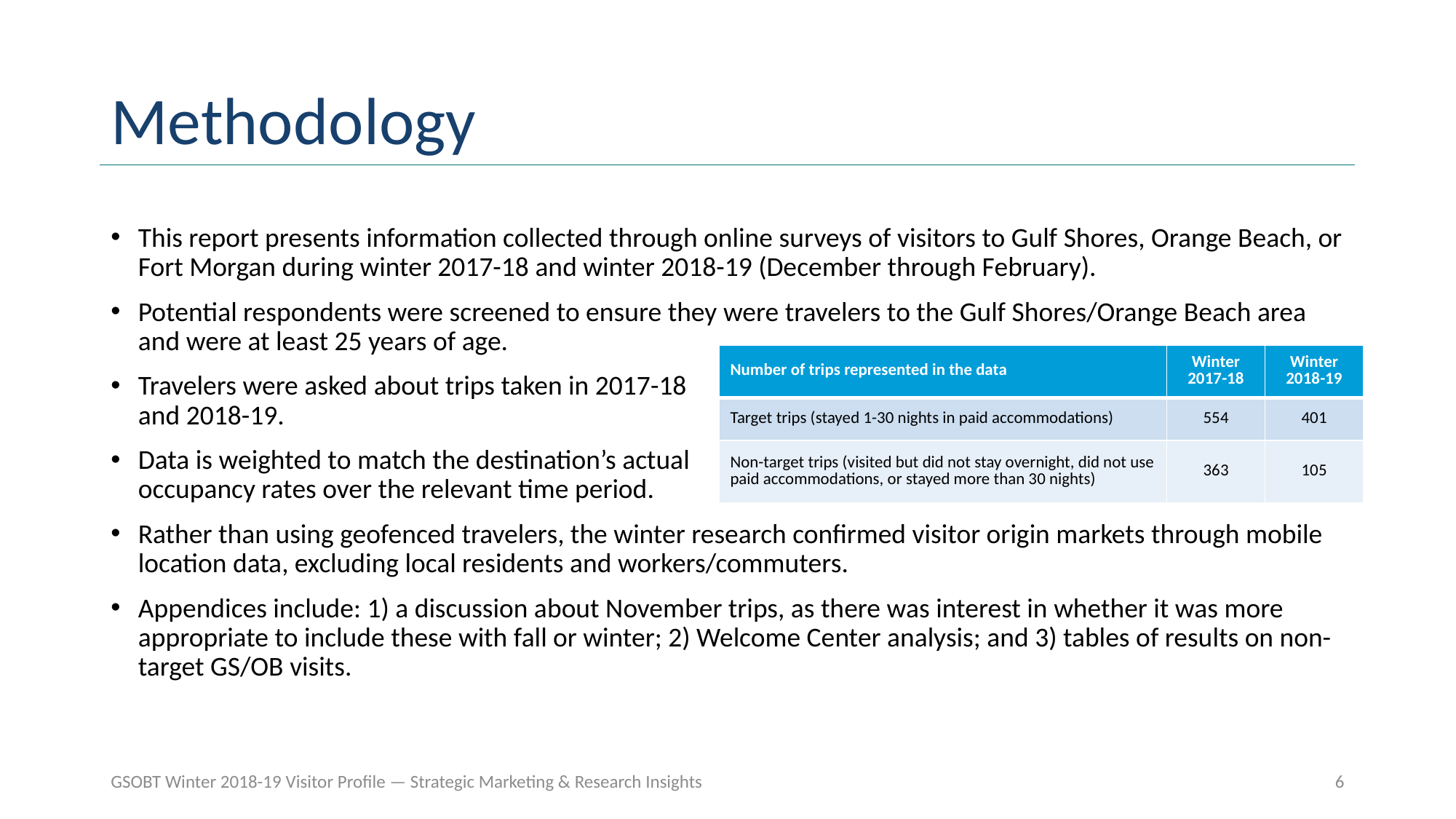

# Methodology
This report presents information collected through online surveys of visitors to Gulf Shores, Orange Beach, or Fort Morgan during winter 2017-18 and winter 2018-19 (December through February).
Potential respondents were screened to ensure they were travelers to the Gulf Shores/Orange Beach area and were at least 25 years of age.
Travelers were asked about trips taken in 2017-18
and 2018-19.
Data is weighted to match the destination’s actual
occupancy rates over the relevant time period.
Rather than using geofenced travelers, the winter research confirmed visitor origin markets through mobile location data, excluding local residents and workers/commuters.
Appendices include: 1) a discussion about November trips, as there was interest in whether it was more appropriate to include these with fall or winter; 2) Welcome Center analysis; and 3) tables of results on non-target GS/OB visits.
| Number of trips represented in the data | Winter 2017-18 | Winter 2018-19 |
| --- | --- | --- |
| Target trips (stayed 1-30 nights in paid accommodations) | 554 | 401 |
| Non-target trips (visited but did not stay overnight, did not use paid accommodations, or stayed more than 30 nights) | 363 | 105 |
GSOBT Winter 2018-19 Visitor Profile — Strategic Marketing & Research Insights
6